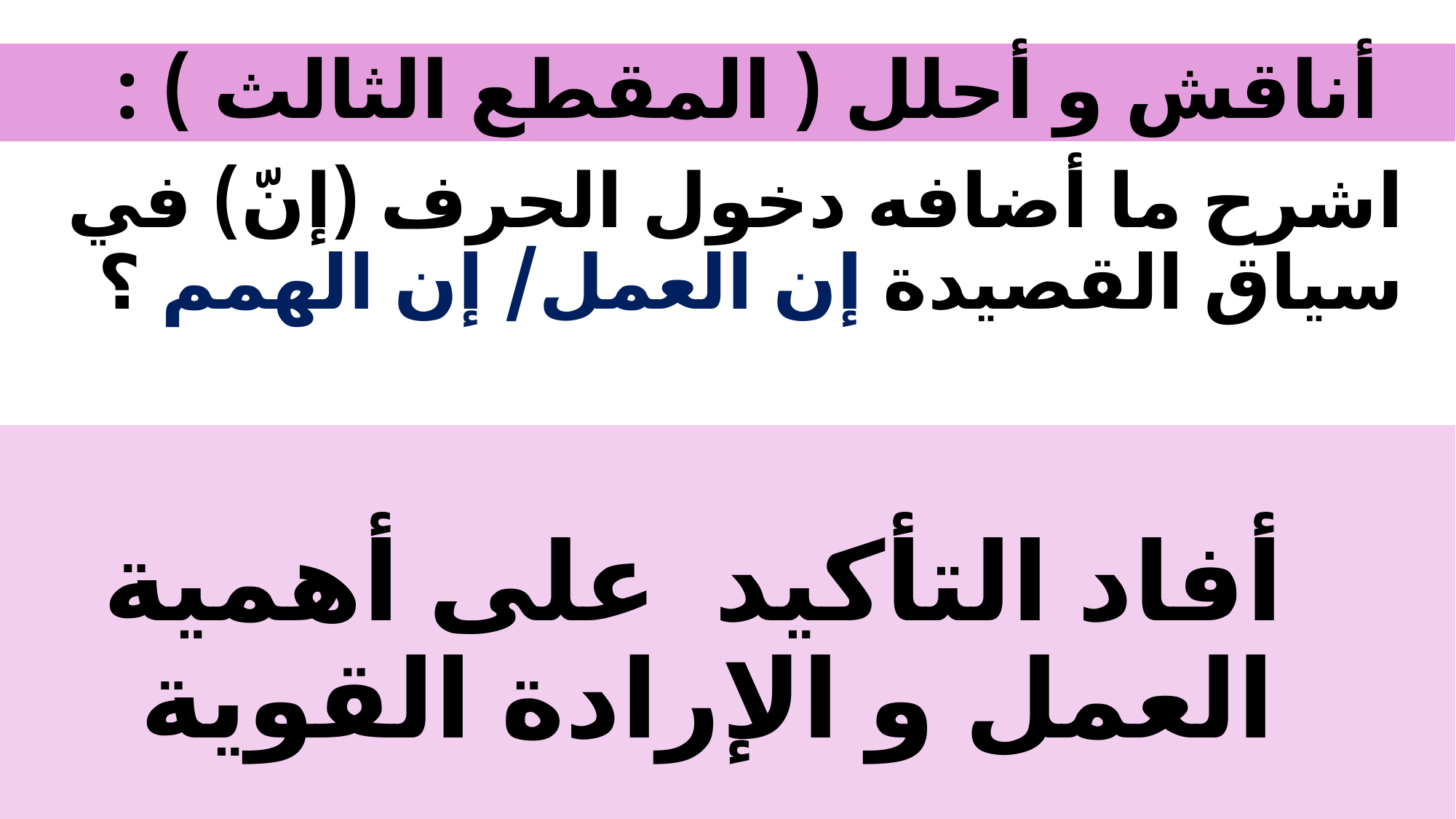

# أناقش و أحلل ( المقطع الثالث ) :
اشرح ما أضافه دخول الحرف (إنّ) في سياق القصيدة إن العمل/ إن الهمم ؟

أفاد التأكيد  على أهمية العمل و الإرادة القوية